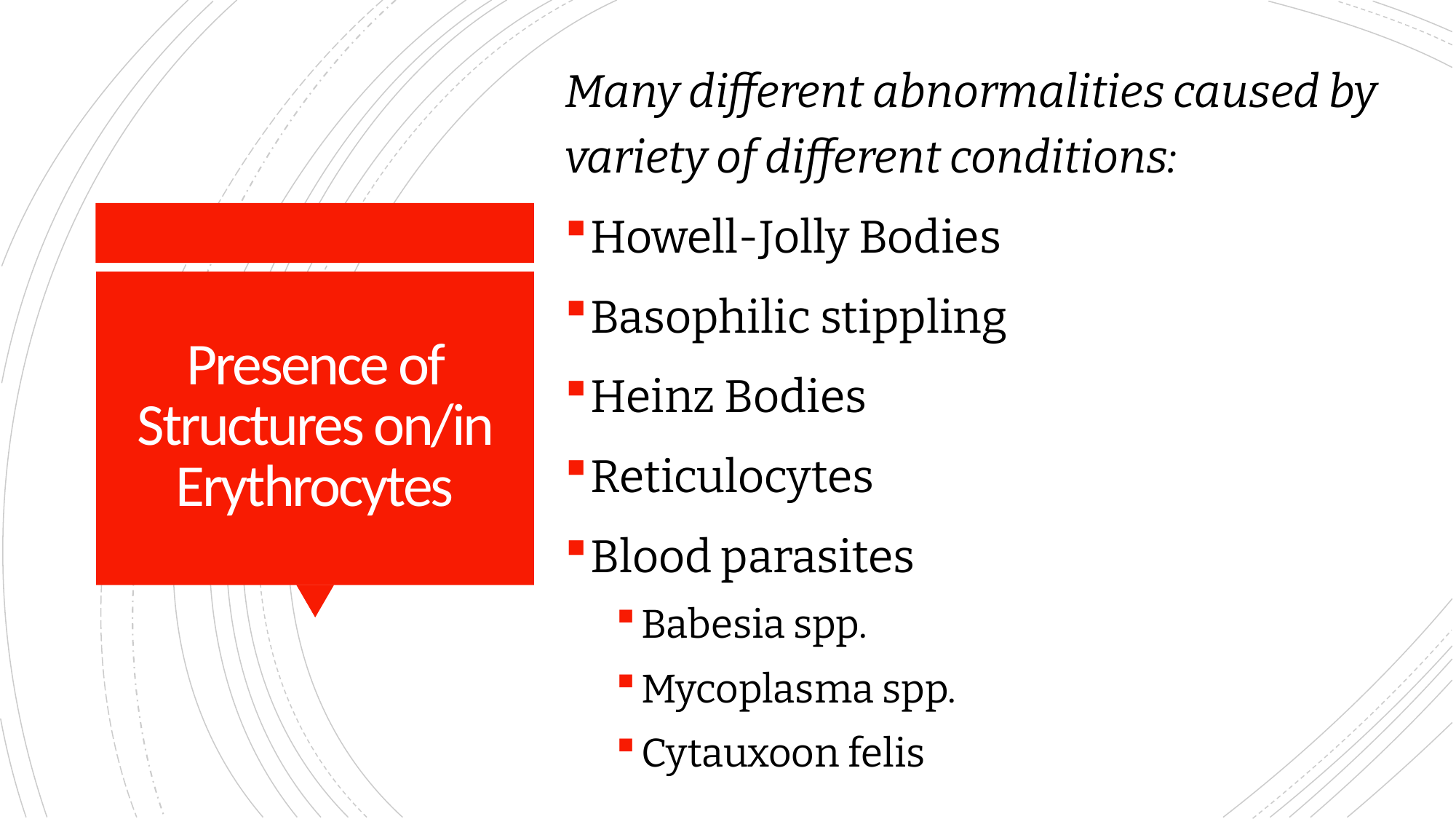

Many different abnormalities caused by variety of different conditions:
Howell-Jolly Bodies
Basophilic stippling
Heinz Bodies
Reticulocytes
Blood parasites
Babesia spp.
Mycoplasma spp.
Cytauxoon felis
# Presence of Structures on/in Erythrocytes